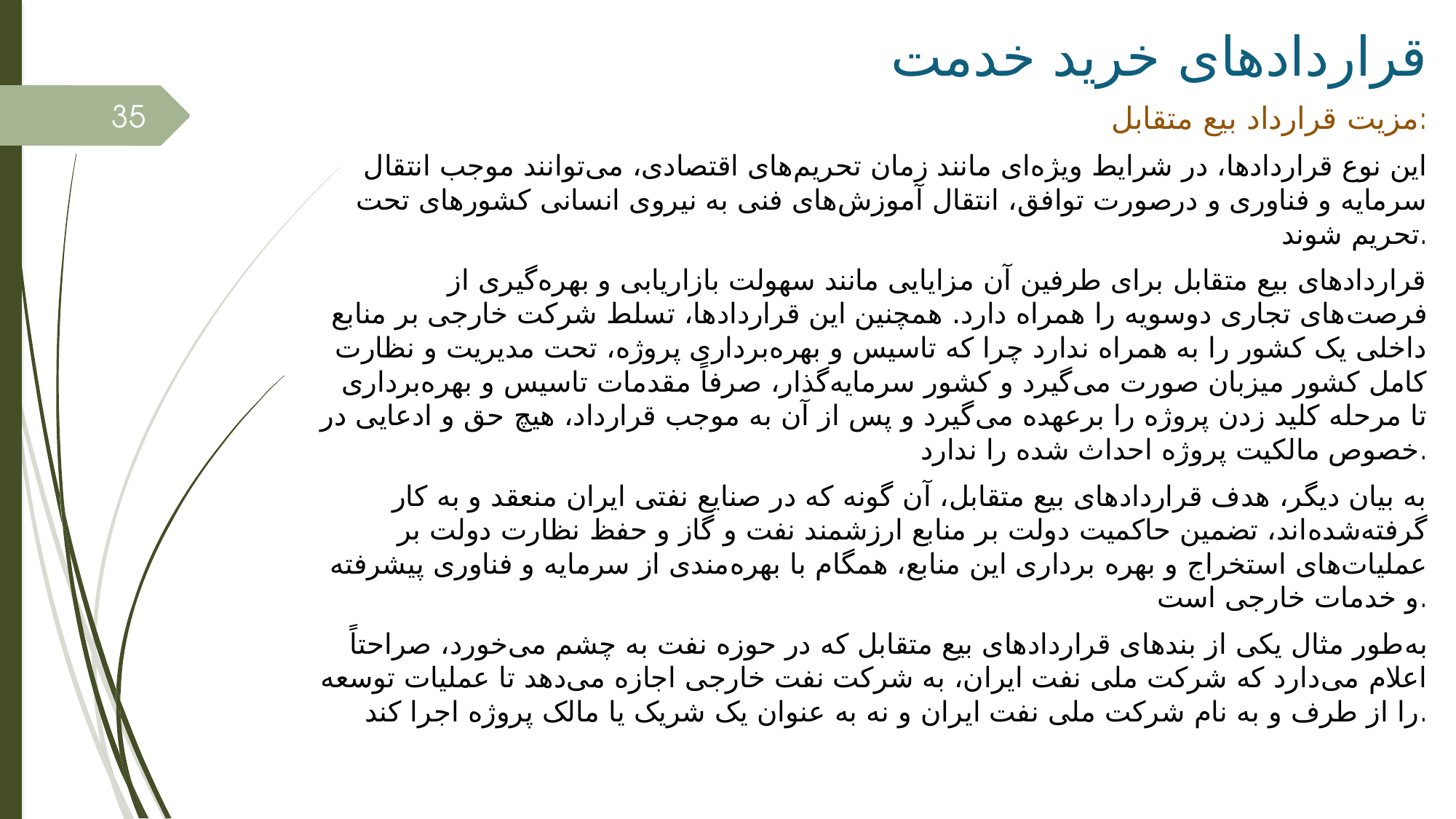

# قراردادهای خرید خدمت
مزیت قرارداد بیع متقابل:
این نوع قراردادها، در شرایط ویژه­‌ای مانند زمان تحریم‌­های اقتصادی، می‌­توانند موجب انتقال سرمایه و فناوری و درصورت توافق، انتقال آموزش‌­های فنی به نیروی انسانی کشورهای تحت تحریم شوند.
قراردادهای بیع متقابل برای طرفین آن مزایایی مانند سهولت بازاریابی و بهره‌­گیری از فرصت‌های تجاری دوسویه را همراه دارد. همچنین این قراردادها، تسلط شرکت خارجی بر منابع داخلی یک کشور را به همراه ندارد چرا که تاسیس و بهره‌­برداری پروژه، تحت مدیریت و نظارت کامل کشور میزبان صورت می­‌گیرد و کشور سرمایه­‌گذار، صرفاً مقدمات تاسیس و بهره­‌برداری تا مرحله کلید زدن پروژه را برعهده می­‌گیرد و پس از آن به موجب قرارداد، هیچ حق و ادعایی در خصوص مالکیت پروژه احداث شده را ندارد.
به بیان دیگر، هدف قراردادهای بیع متقابل، آن گونه که در صنایع نفتی ایران منعقد و به کار گرفته‌­شده­‌اند، تضمین حاکمیت دولت بر منابع ارزشمند نفت و گاز و حفظ نظارت دولت بر عملیات‌­های استخراج و بهره ­‌برداری این منابع، همگام با بهره‌­مندی از سرمایه و فناوری پیشرفته و خدمات خارجی است.
به‌­طور مثال یکی از بندهای قراردادهای بیع متقابل که در حوزه نفت به چشم می­‌خورد، صراحتاً اعلام می‌دارد که شرکت ملی نفت ایران، به شرکت نفت خارجی اجازه می­‌دهد تا عملیات توسعه را از طرف و به نام شرکت ملی نفت ایران و نه به­ عنوان یک شریک یا مالک پروژه اجرا کند.

35